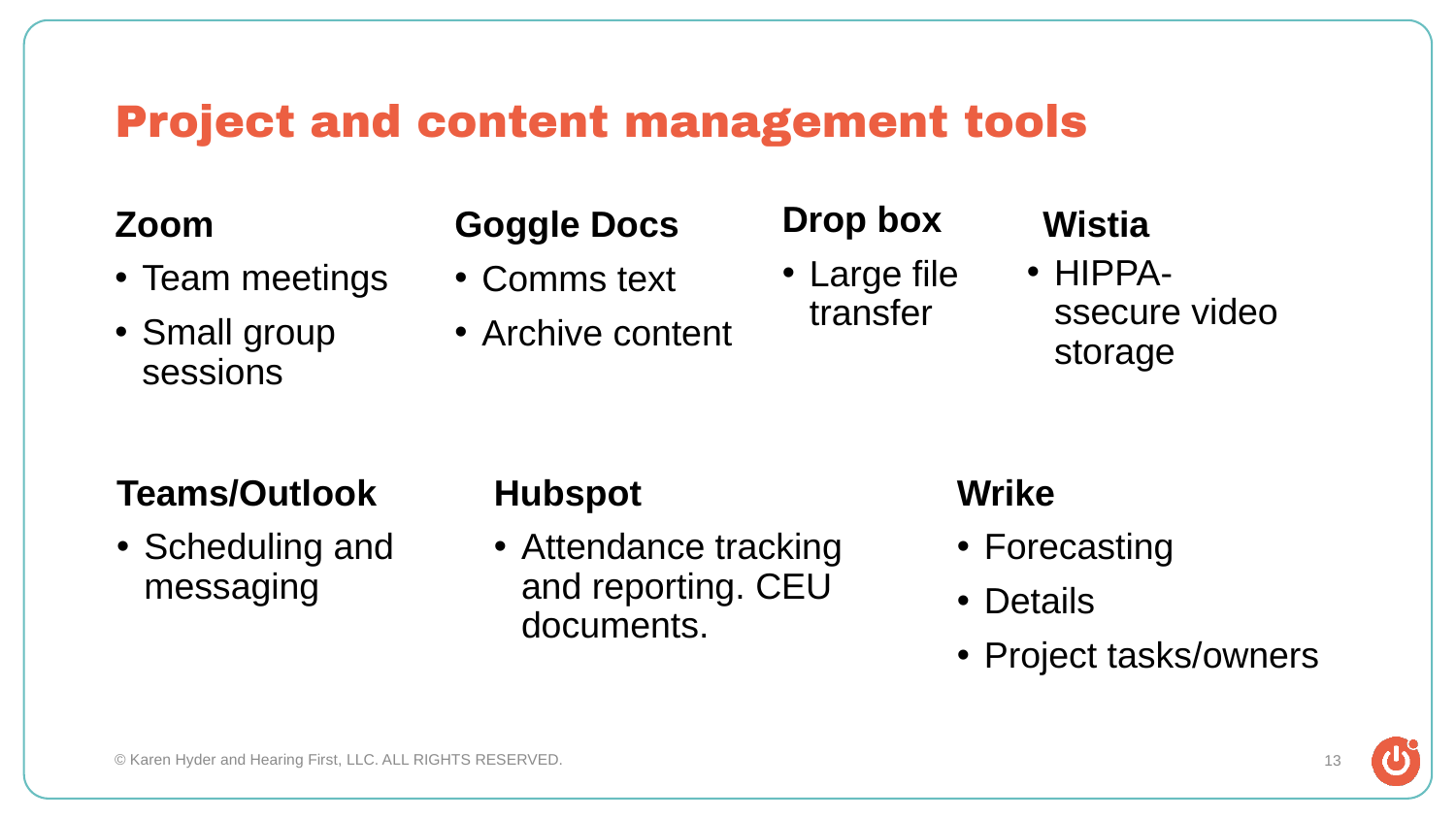

# Project and content management tools
Drop box
Zoom
Wistia
Goggle Docs
HIPPA- ssecure video storage
Large file transfer
Team meetings
Small group sessions
Comms text
Archive content
Teams/Outlook
Hubspot
Wrike
Scheduling and messaging
Attendance tracking and reporting. CEU documents.

Forecasting
Details
Project tasks/owners

© Karen Hyder and Hearing First, LLC. ALL RIGHTS RESERVED.
13